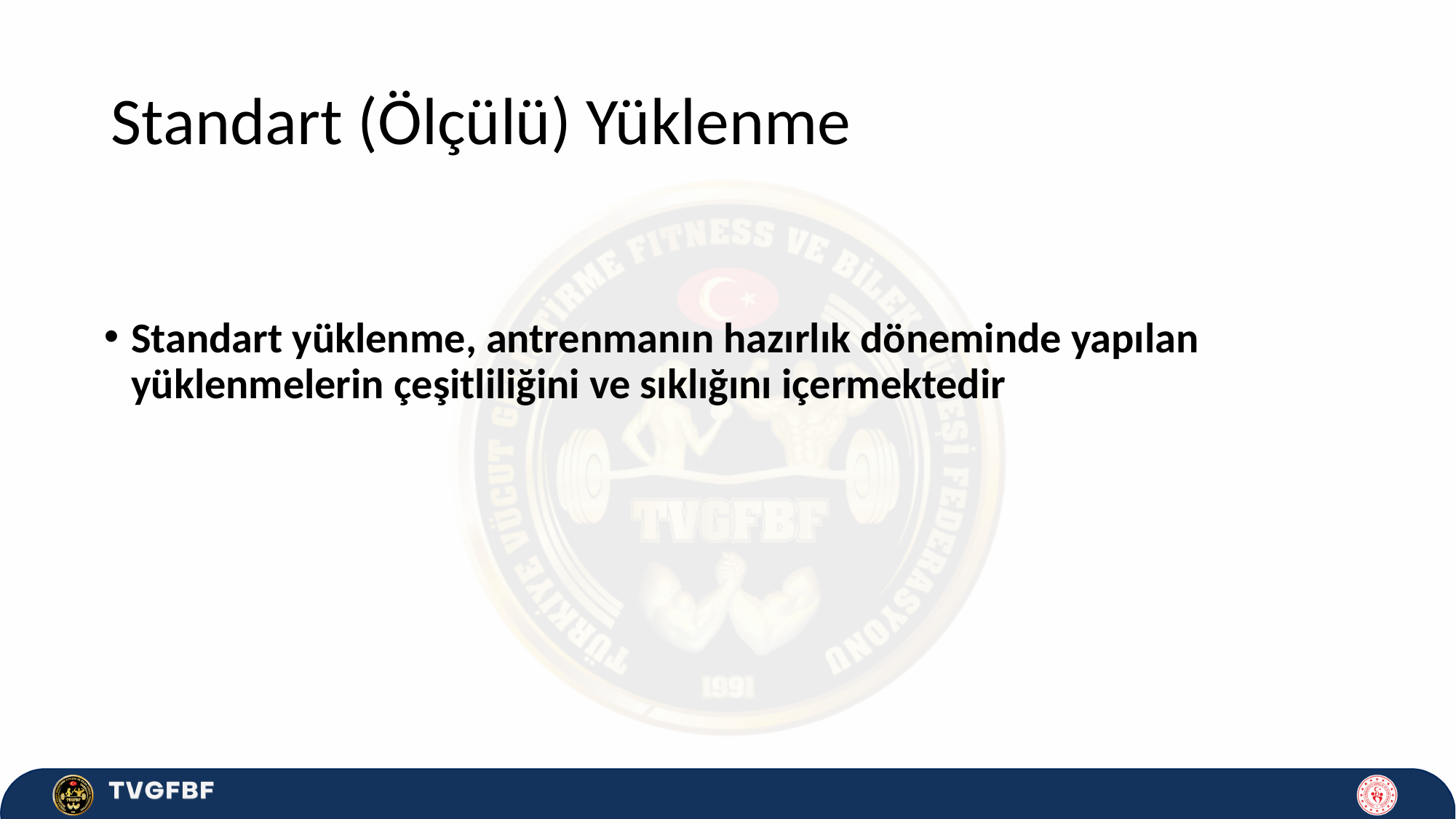

# Standart (Ölçülü) Yüklenme
Standart yüklenme, antrenmanın hazırlık döneminde yapılan yüklenmelerin çeşitliliğini ve sıklığını içermektedir